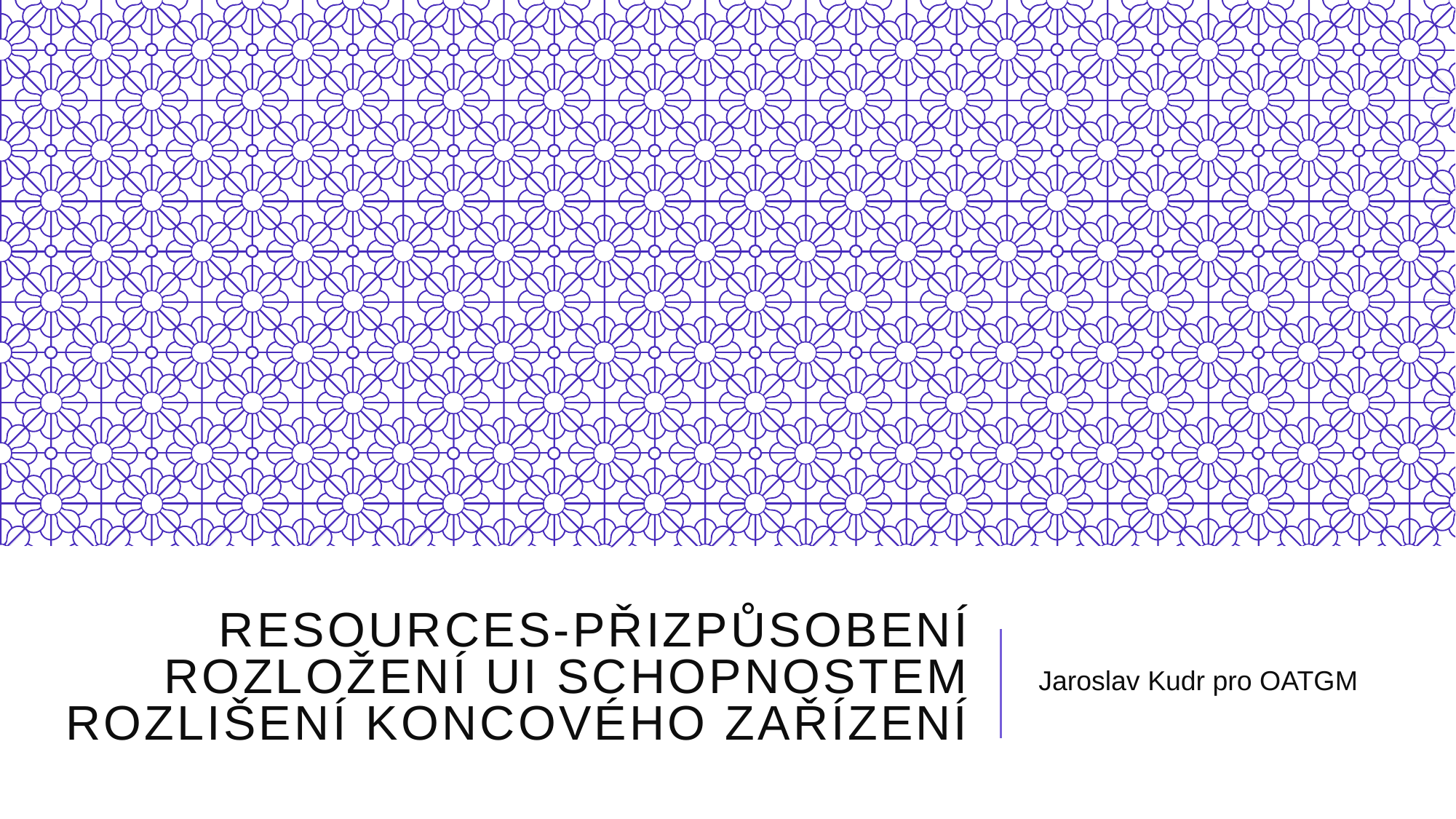

# Resources-přizpůsobení rozložení UI schopnostem rozlišení koncového zařízení
Jaroslav Kudr pro OATGM